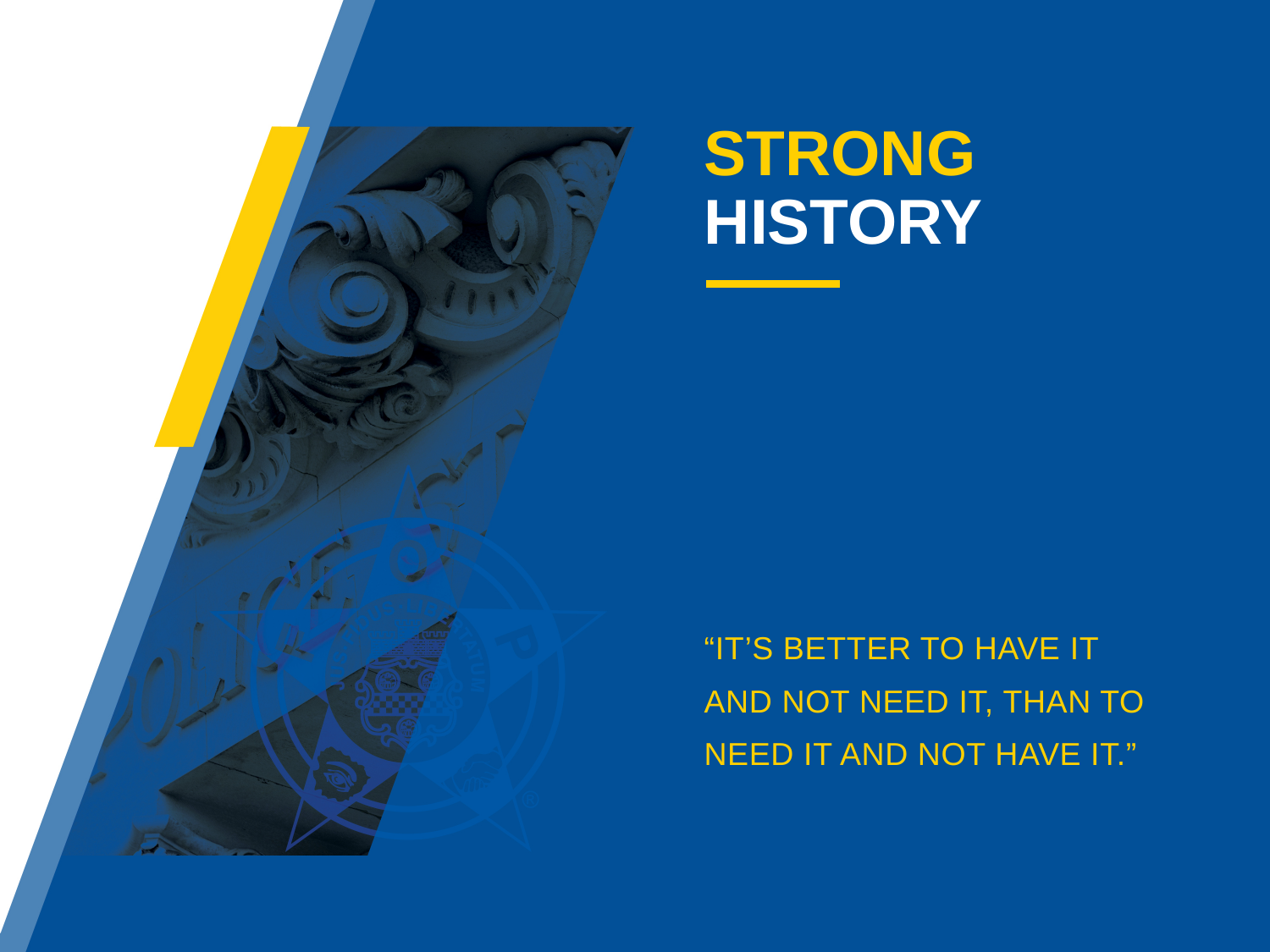

# Strong History
“It’s better to have it
and not need it, than to need it and not have it.”